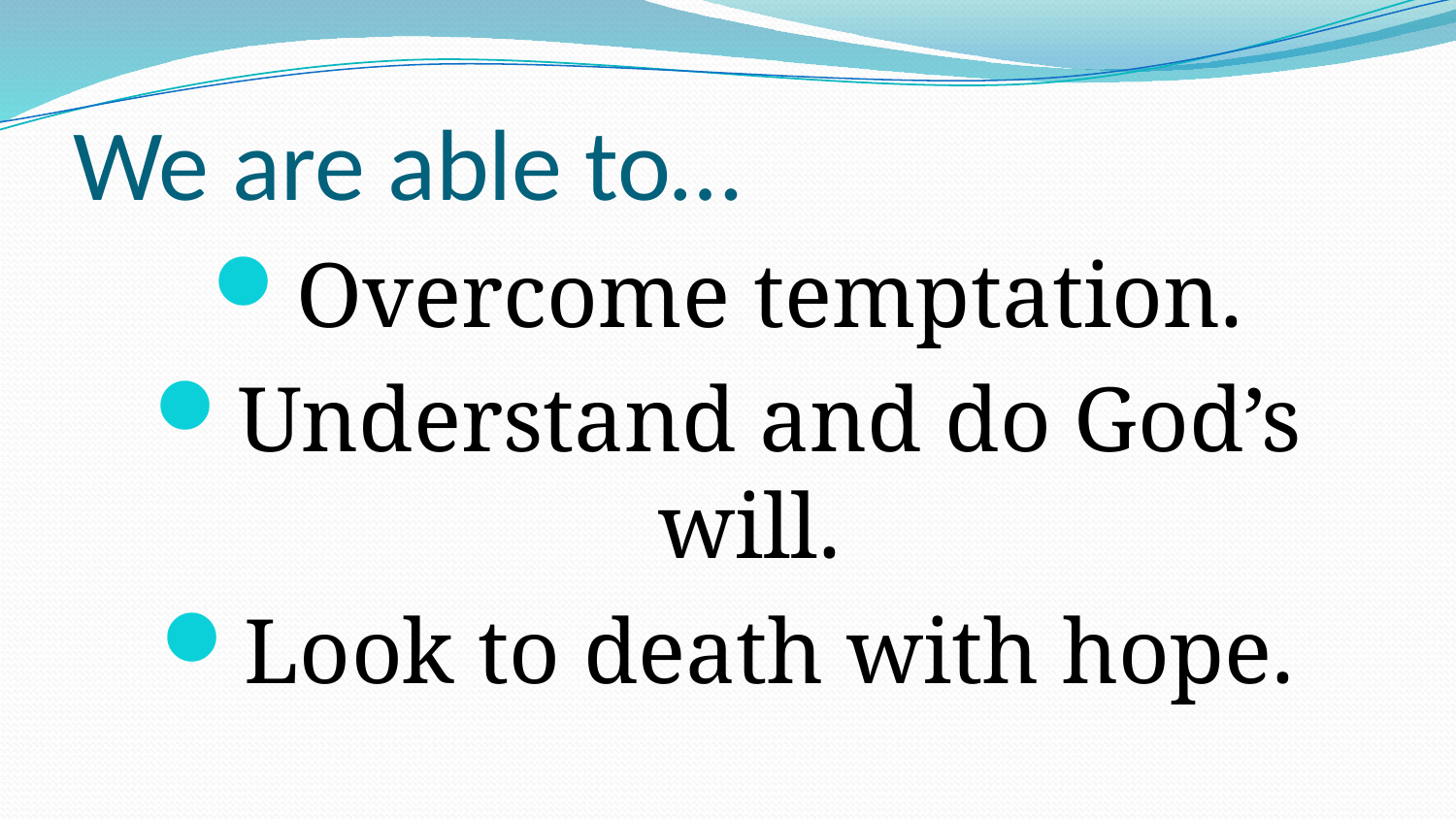

# We are able to…
Overcome temptation.
Understand and do God’s will.
Look to death with hope.